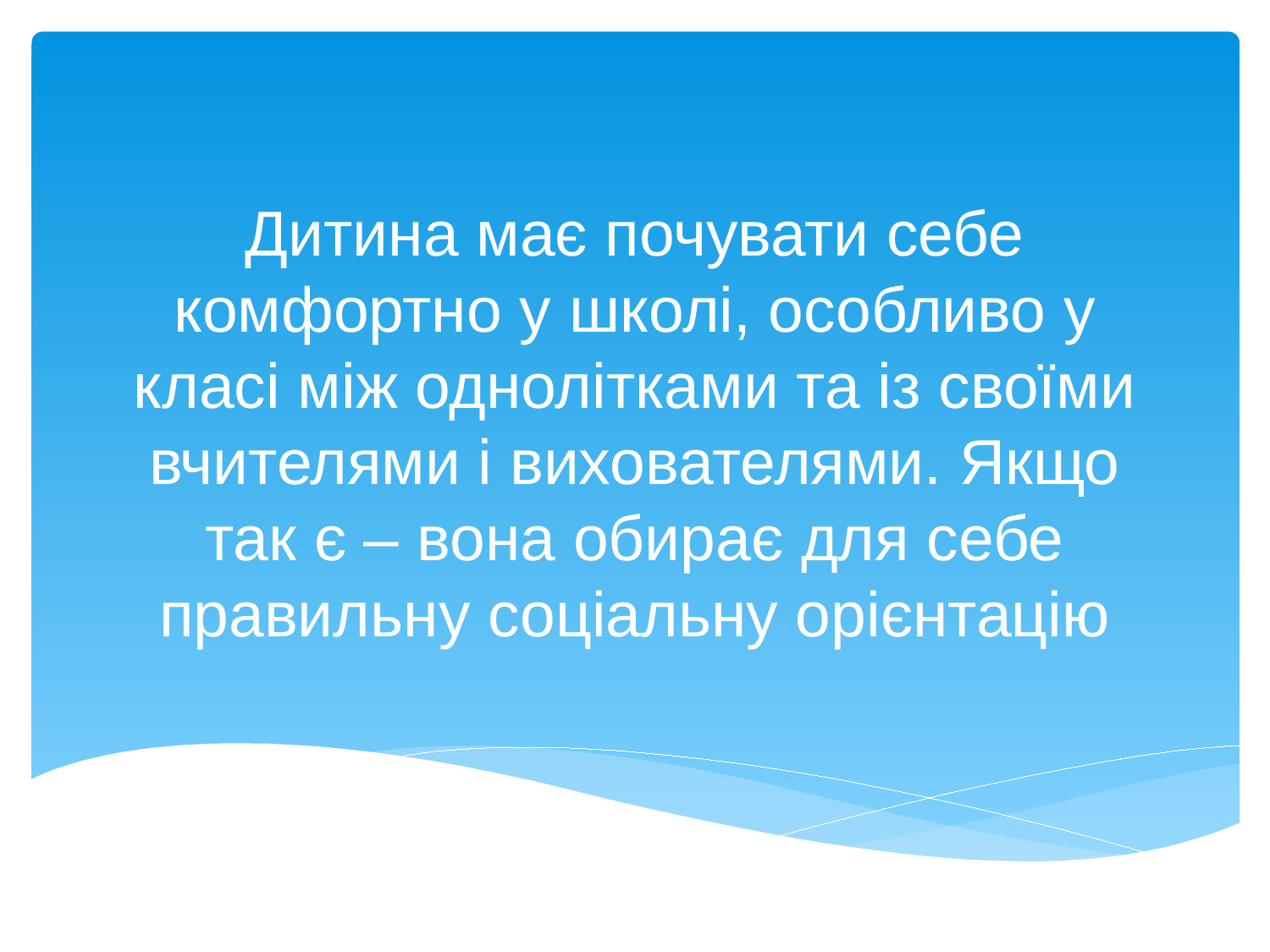

# Дитина має почувати себе комфортно у школі, особливо у класі між однолітками та із своїми вчителями і вихователями. Якщо так є – вона обирає для себе правильну соціальну орієнтацію